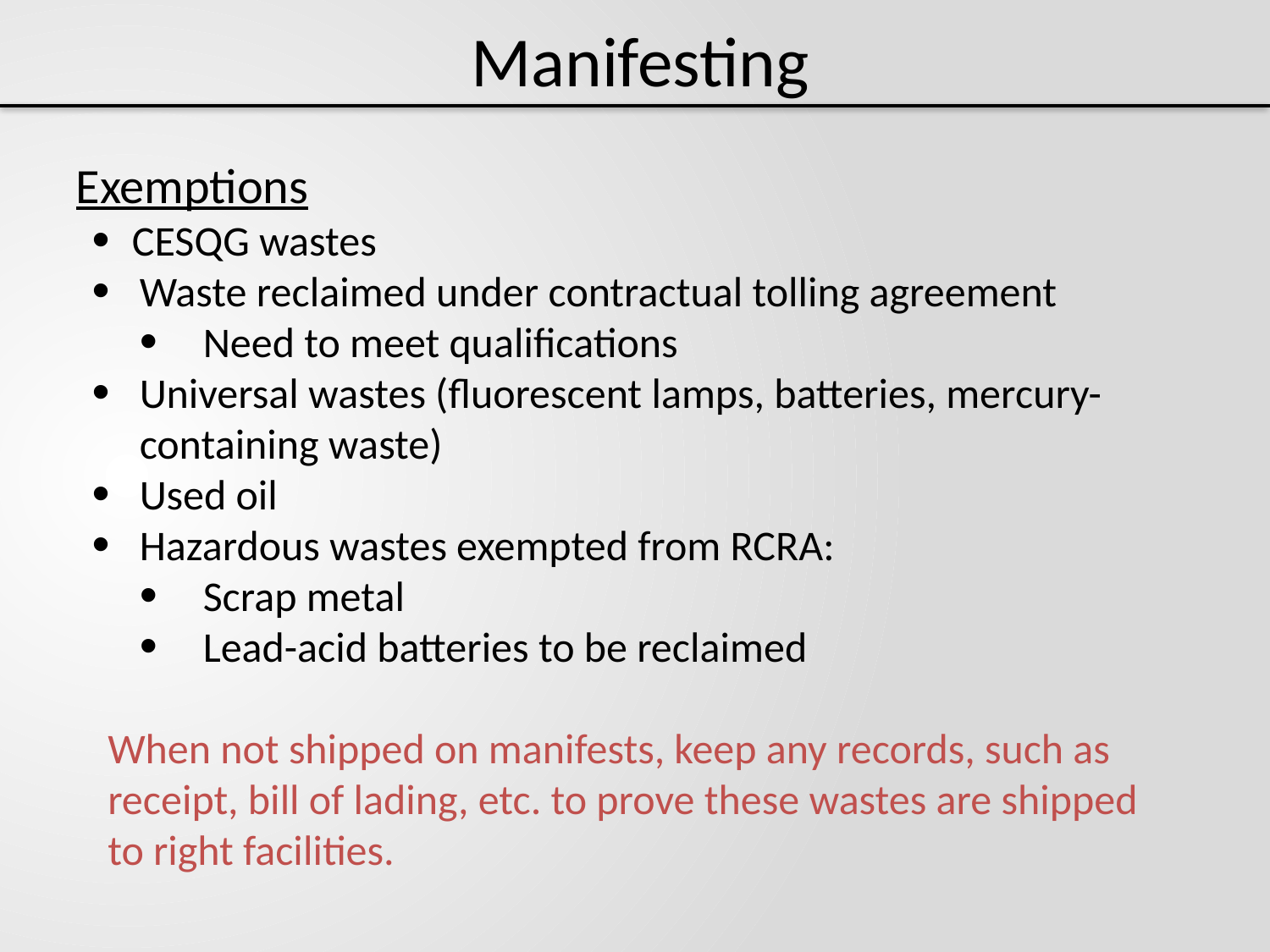

Manifesting
Exemptions
CESQG wastes
Waste reclaimed under contractual tolling agreement
Need to meet qualifications
Universal wastes (fluorescent lamps, batteries, mercury-containing waste)
Used oil
Hazardous wastes exempted from RCRA:
Scrap metal
Lead-acid batteries to be reclaimed

When not shipped on manifests, keep any records, such as receipt, bill of lading, etc. to prove these wastes are shipped to right facilities.